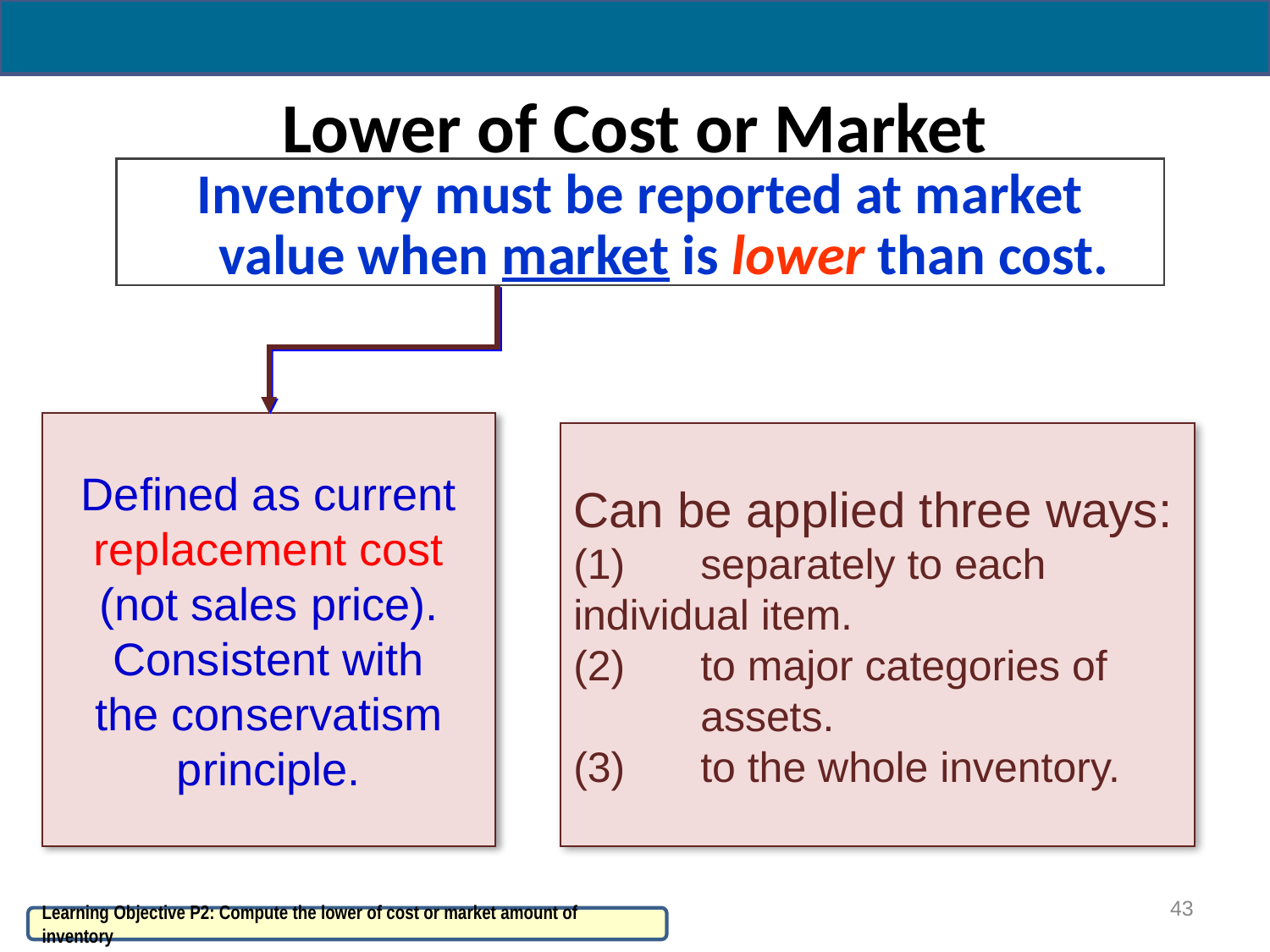

# Lower of Cost or Market
Inventory must be reported at market value when market is lower than cost.
Defined as current replacement cost (not sales price).
Consistent with
the conservatism
principle.
Can be applied three ways:
(1)	separately to each 	individual item.
(2)	to major categories of 	assets.
(3)	to the whole inventory.
43
Learning Objective P2: Compute the lower of cost or market amount of inventory